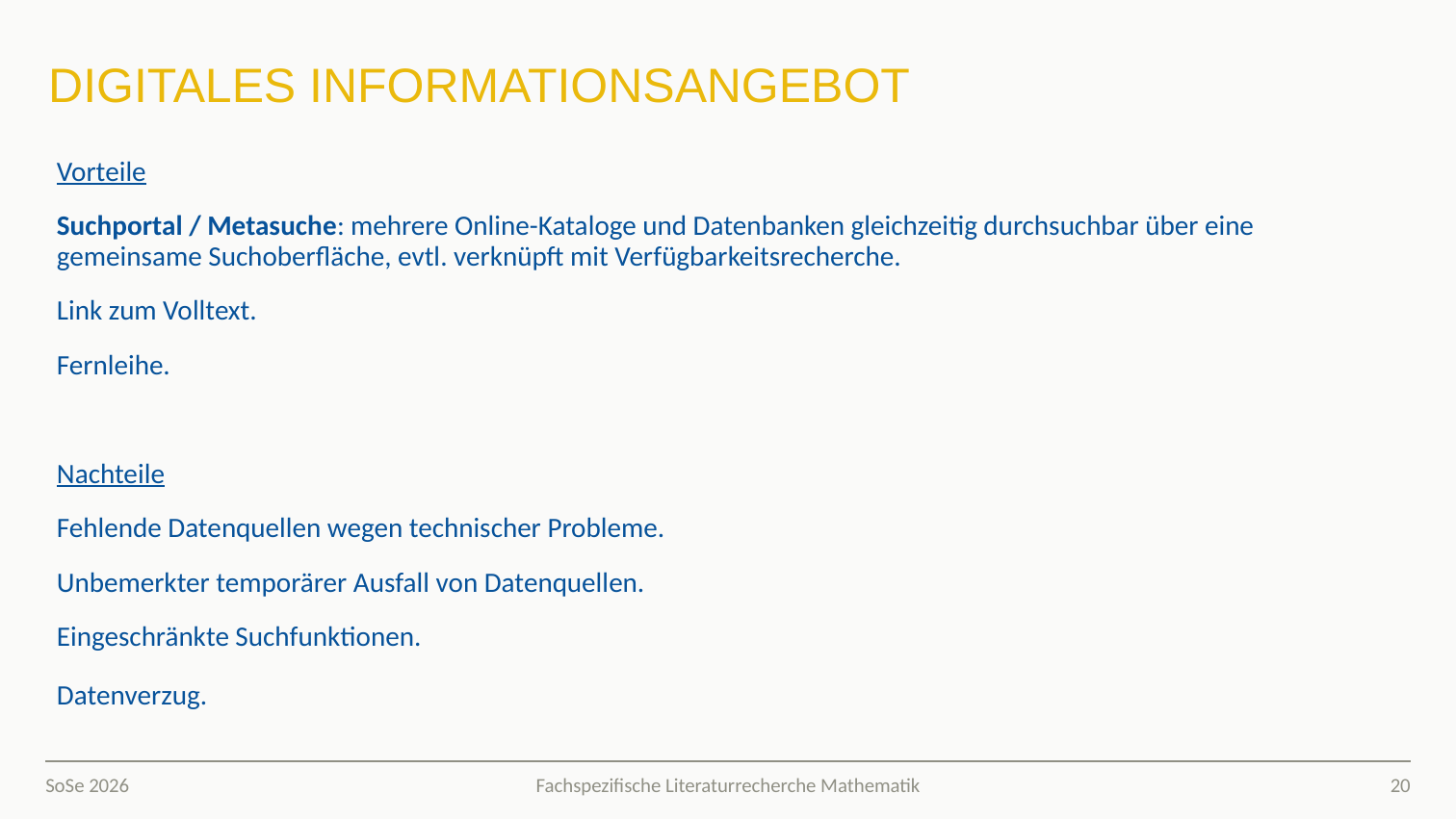

# Digitales informationsangebot
Vorteile
Suchportal / Metasuche: mehrere Online-Kataloge und Datenbanken gleichzeitig durchsuchbar über eine gemeinsame Suchoberfläche, evtl. verknüpft mit Verfügbarkeitsrecherche.
Link zum Volltext.
Fernleihe.

Nachteile
Fehlende Datenquellen wegen technischer Probleme.
Unbemerkter temporärer Ausfall von Datenquellen.
Eingeschränkte Suchfunktionen.
Datenverzug.
SoSe 2026
20
Fachspezifische Literaturrecherche Mathematik